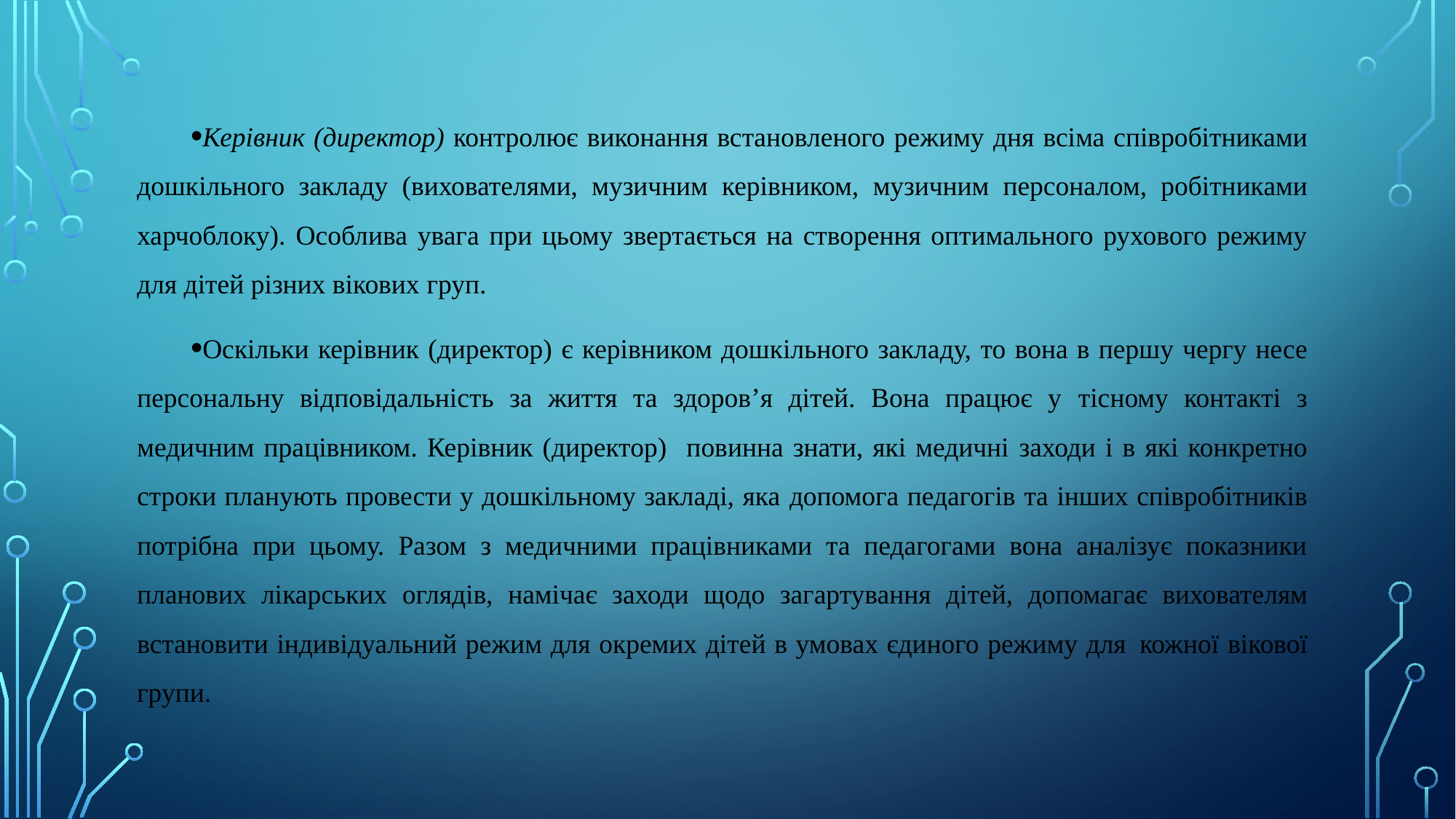

Керівник (директор) контролює виконання встановленого режиму дня всіма співробітниками дошкільного закладу (вихователями, музичним керівником, музичним персоналом, робітниками харчоблоку). Особлива увага при цьому звертається на створення оптимального рухового режиму для дітей різних вікових груп.
Оскільки керівник (директор) є керівником дошкільного закладу, то вона в першу чергу несе персональну відповідальність за життя та здоров’я дітей. Вона працює у тісному контакті з медичним працівником. Керівник (директор)  повинна знати, які медичні заходи і в які конкретно строки планують провести у дошкільному закладі, яка допомога педагогів та інших співробітників потрібна при цьому. Разом з медичними працівниками та педагогами вона аналізує показники планових лікарських оглядів, намічає заходи щодо загартування дітей, допомагає вихователям встановити індивідуальний режим для окремих дітей в умовах єдиного режиму для  кожної вікової групи.